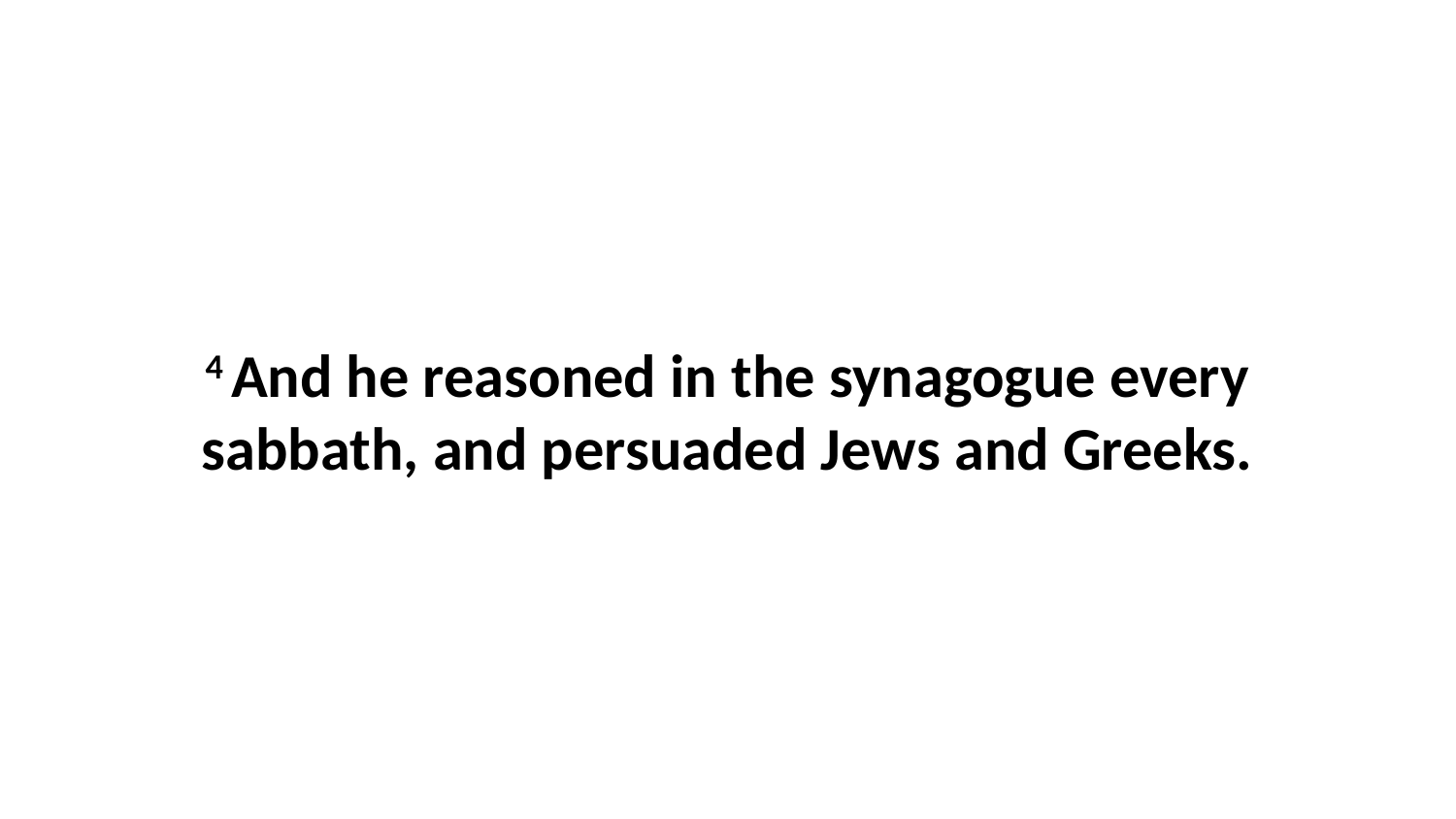

4 And he reasoned in the synagogue every sabbath, and persuaded Jews and Greeks.